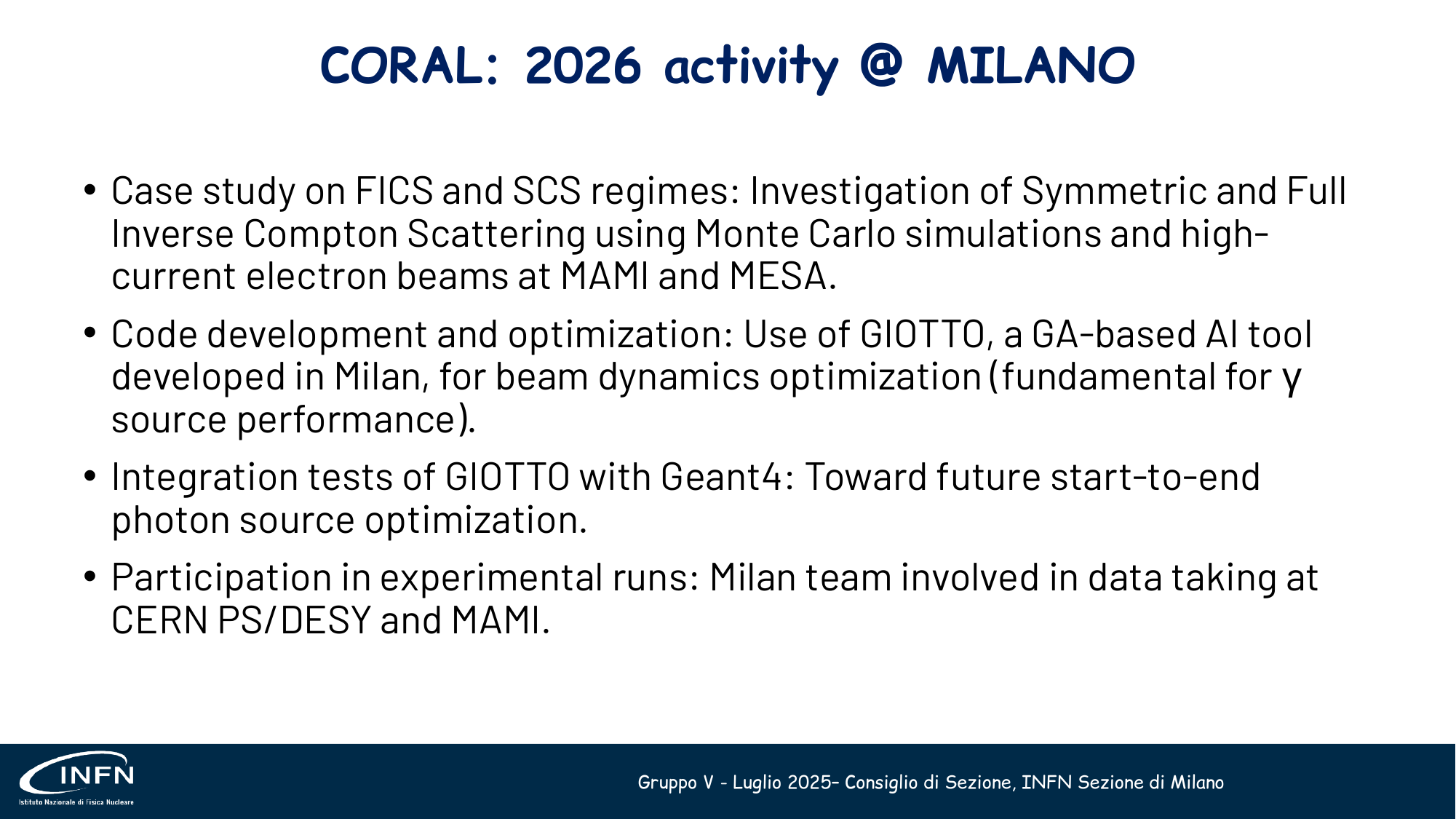

# CORAL: 2026 activity @ MILANO

Case study on FICS and SCS regimes: Investigation of Symmetric and Full Inverse Compton Scattering using Monte Carlo simulations and high-current electron beams at MAMI and MESA.
Code development and optimization: Use of GIOTTO, a GA-based AI tool developed in Milan, for beam dynamics optimization (fundamental for γ source performance).
Integration tests of GIOTTO with Geant4: Toward future start-to-end photon source optimization.
Participation in experimental runs: Milan team involved in data taking at CERN PS/DESY and MAMI.